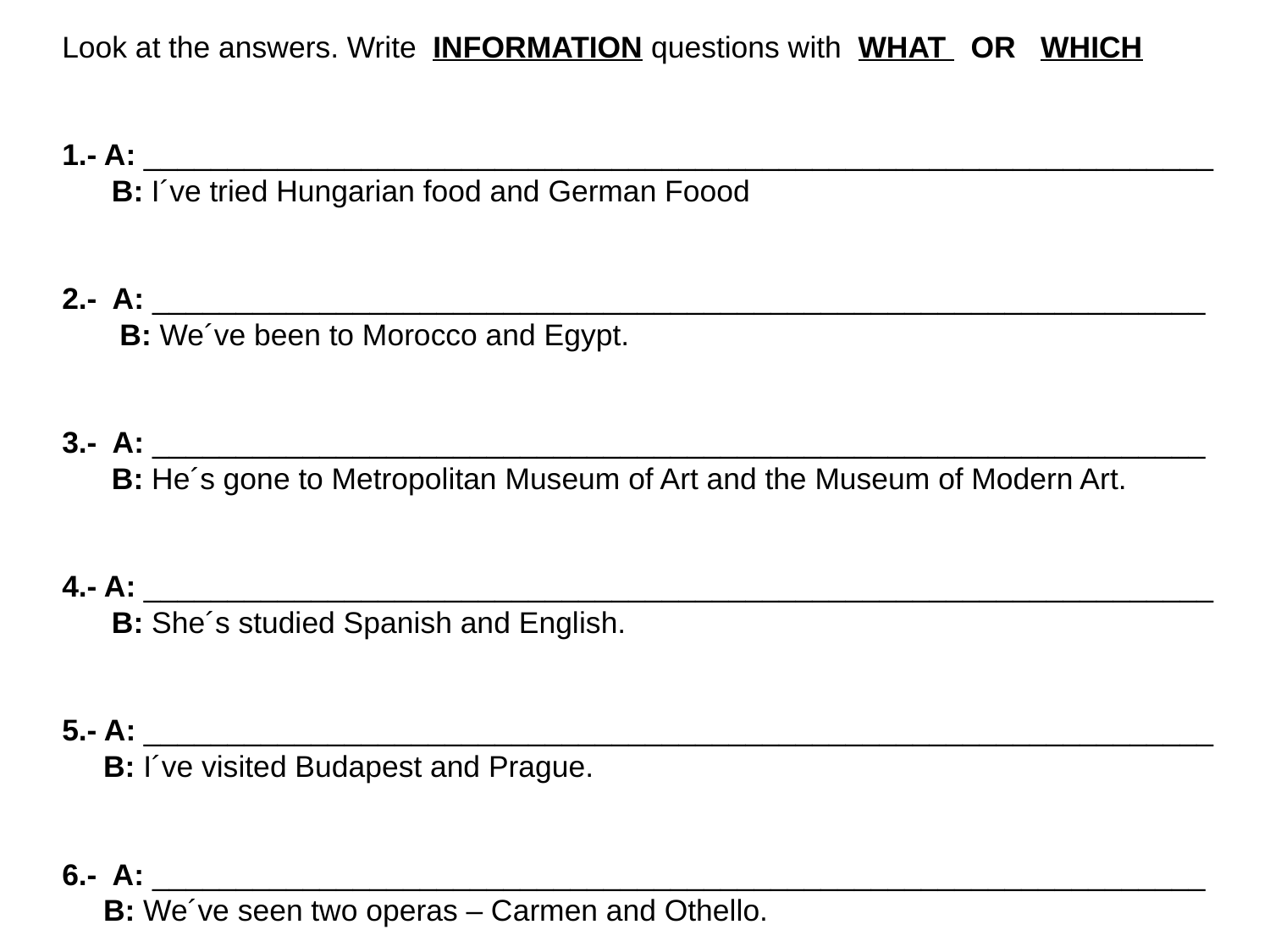

Look at the answers. Write  INFORMATION questions with  WHAT   OR   WHICH

1.- A: ________________________________________________________________
      B: I´ve tried Hungarian food and German Foood

2.-  A: _______________________________________________________________
       B: We´ve been to Morocco and Egypt.

3.-  A: _______________________________________________________________
      B: He´s gone to Metropolitan Museum of Art and the Museum of Modern Art.

4.- A: ________________________________________________________________
      B: She´s studied Spanish and English.

5.- A: ________________________________________________________________
     B: I´ve visited Budapest and Prague.

6.-  A: _______________________________________________________________
     B: We´ve seen two operas – Carmen and Othello.